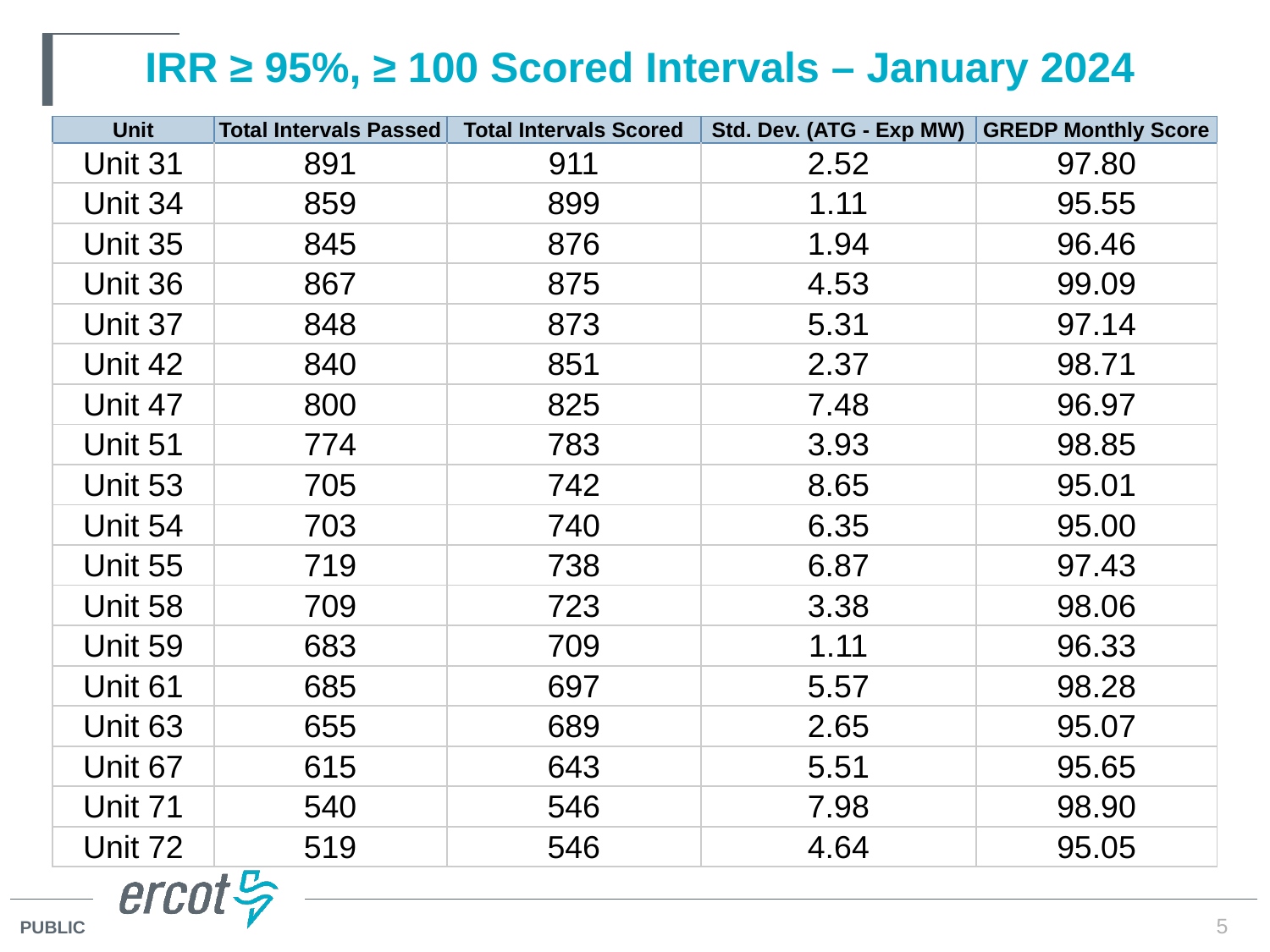

# IRR ≥ 95%, ≥ 100 Scored Intervals – January 2024
| Unit | Total Intervals Passed | Total Intervals Scored | Std. Dev. (ATG - Exp MW) | GREDP Monthly Score |
| --- | --- | --- | --- | --- |
| Unit 31 | 891 | 911 | 2.52 | 97.80 |
| Unit 34 | 859 | 899 | 1.11 | 95.55 |
| Unit 35 | 845 | 876 | 1.94 | 96.46 |
| Unit 36 | 867 | 875 | 4.53 | 99.09 |
| Unit 37 | 848 | 873 | 5.31 | 97.14 |
| Unit 42 | 840 | 851 | 2.37 | 98.71 |
| Unit 47 | 800 | 825 | 7.48 | 96.97 |
| Unit 51 | 774 | 783 | 3.93 | 98.85 |
| Unit 53 | 705 | 742 | 8.65 | 95.01 |
| Unit 54 | 703 | 740 | 6.35 | 95.00 |
| Unit 55 | 719 | 738 | 6.87 | 97.43 |
| Unit 58 | 709 | 723 | 3.38 | 98.06 |
| Unit 59 | 683 | 709 | 1.11 | 96.33 |
| Unit 61 | 685 | 697 | 5.57 | 98.28 |
| Unit 63 | 655 | 689 | 2.65 | 95.07 |
| Unit 67 | 615 | 643 | 5.51 | 95.65 |
| Unit 71 | 540 | 546 | 7.98 | 98.90 |
| Unit 72 | 519 | 546 | 4.64 | 95.05 |
5